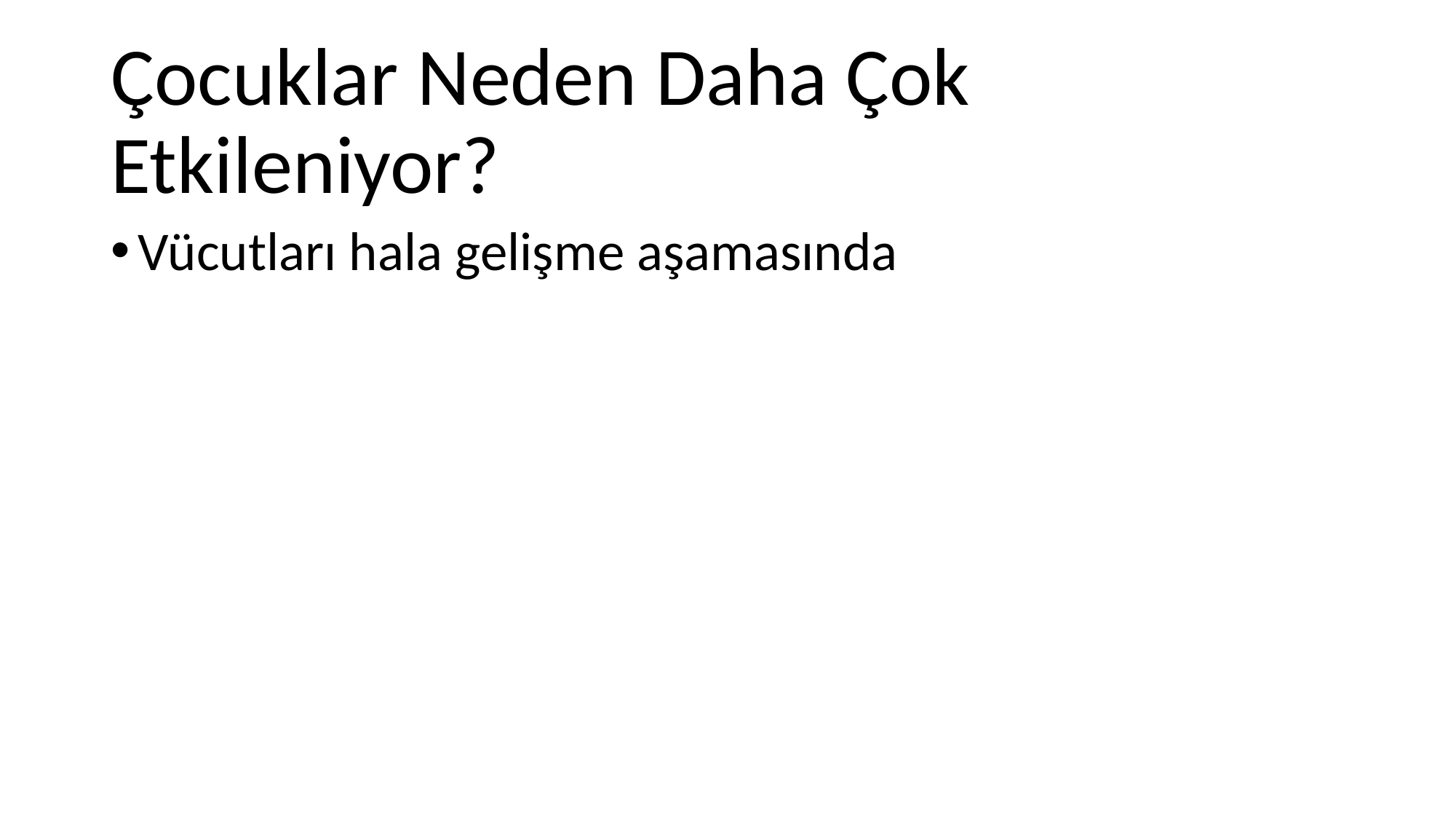

# Çocuklar Neden Daha Çok Etkileniyor?
Vücutları hala gelişme aşamasında